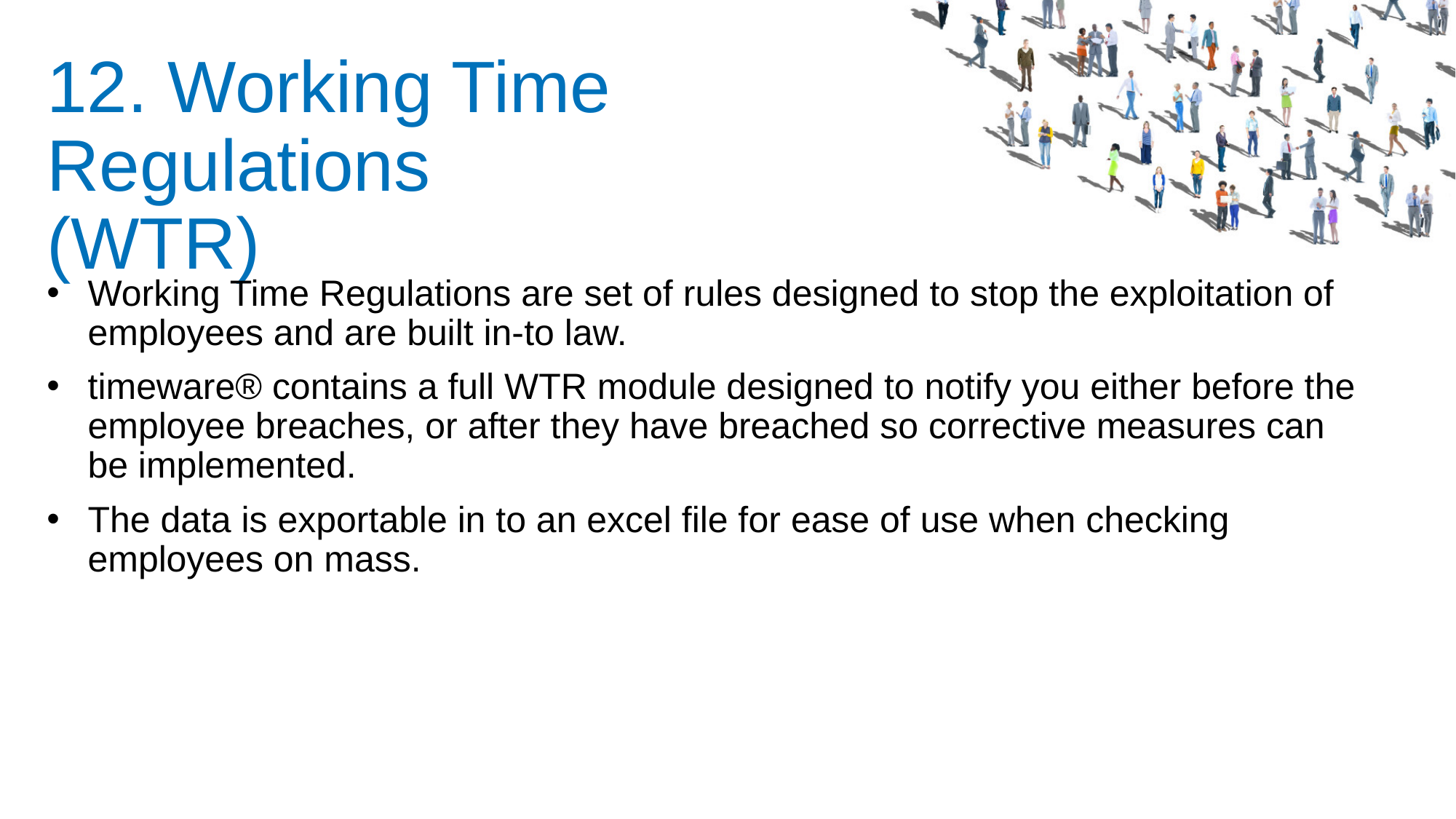

# 12. Working Time Regulations (WTR)
Working Time Regulations are set of rules designed to stop the exploitation of employees and are built in-to law.
timeware® contains a full WTR module designed to notify you either before the employee breaches, or after they have breached so corrective measures can be implemented.
The data is exportable in to an excel file for ease of use when checking employees on mass.